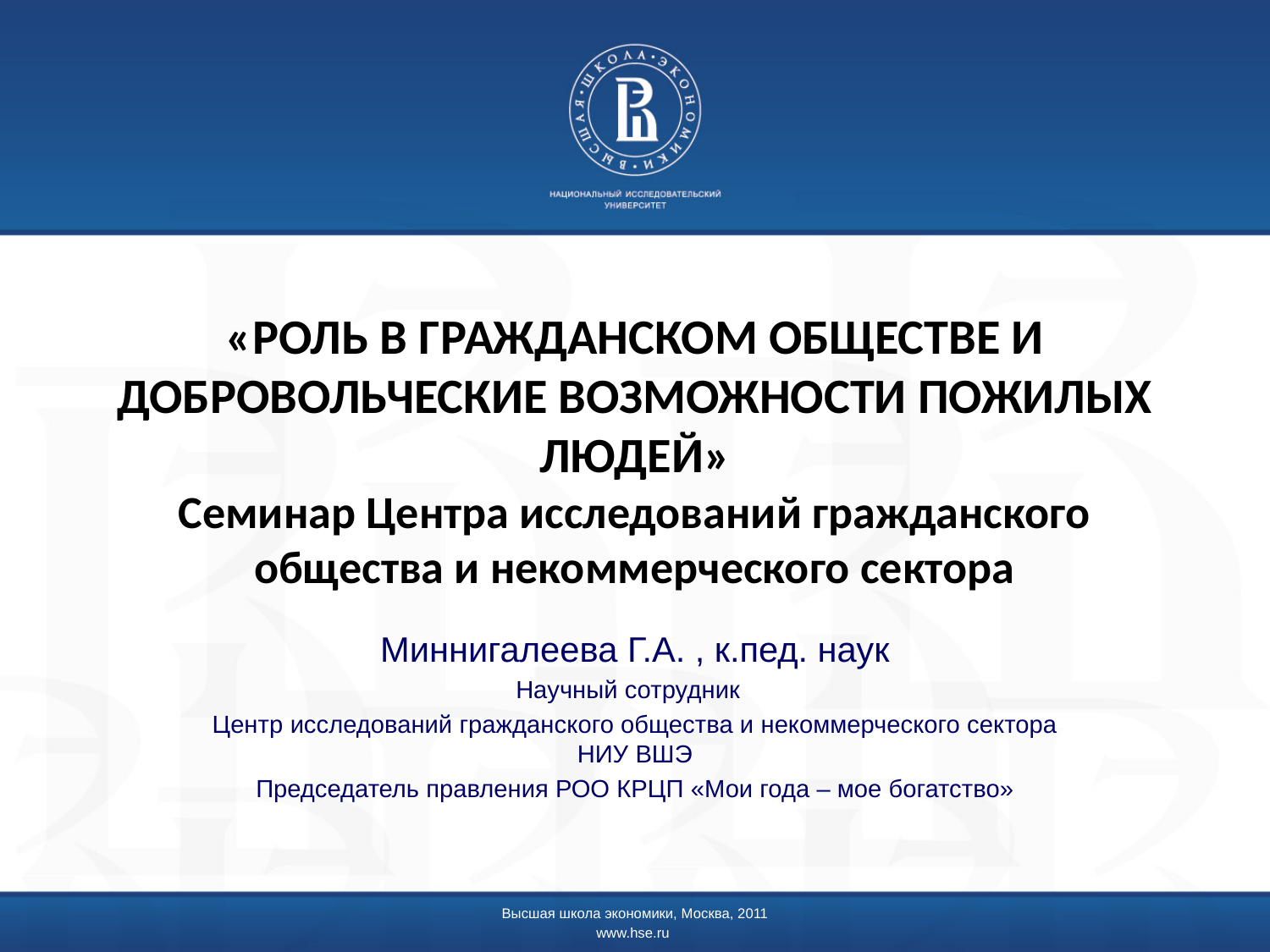

# «РОЛЬ В ГРАЖДАНСКОМ ОБЩЕСТВЕ И ДОБРОВОЛЬЧЕСКИЕ ВОЗМОЖНОСТИ ПОЖИЛЫХ ЛЮДЕЙ» Семинар Центра исследований гражданского общества и некоммерческого сектора
Миннигалеева Г.А. , к.пед. наук
Научный сотрудник
Центр исследований гражданского общества и некоммерческого сектора НИУ ВШЭ
Председатель правления РОО КРЦП «Мои года – мое богатство»
Высшая школа экономики, Москва, 2011
www.hse.ru